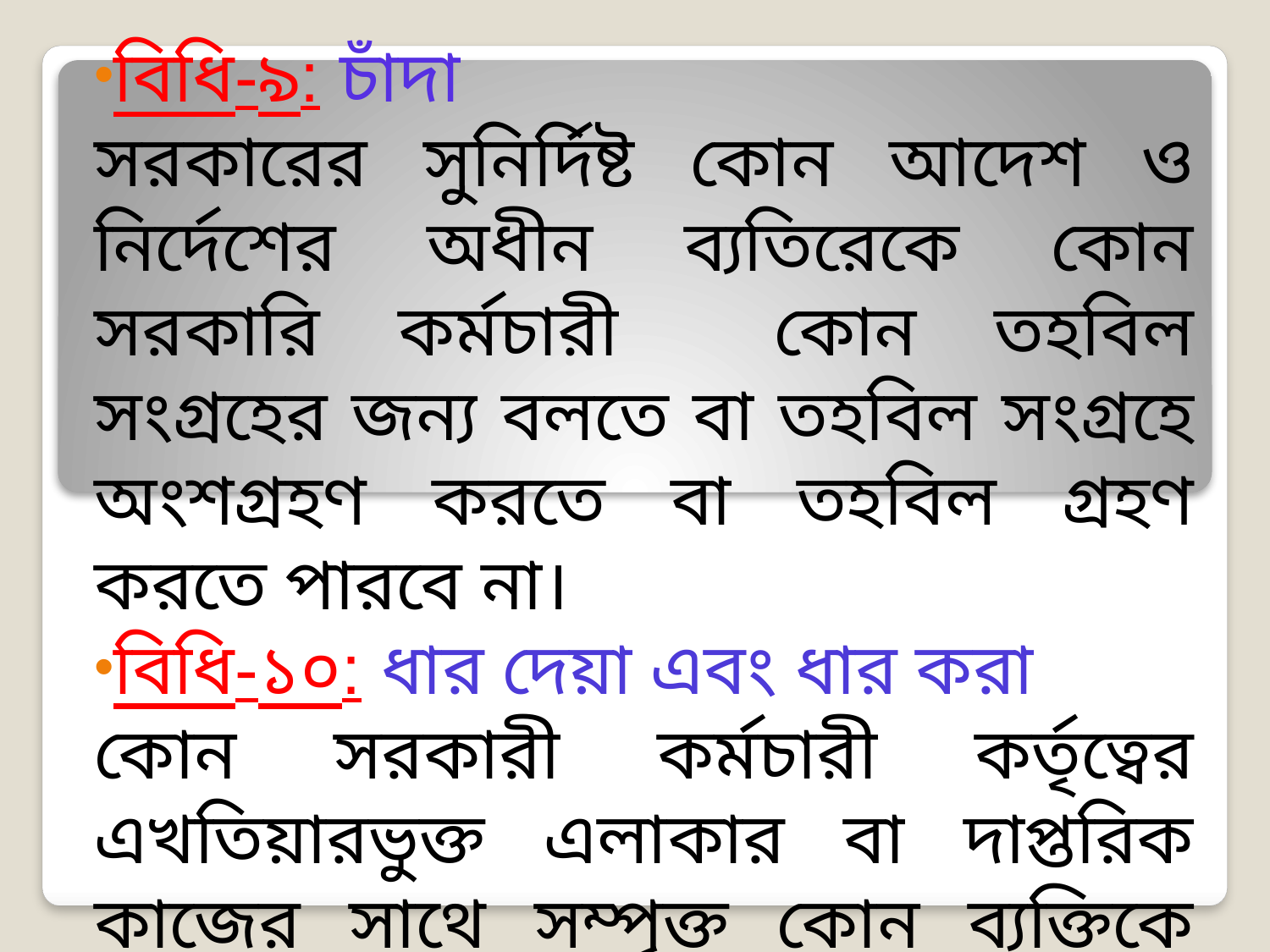

বিধি-৯: চাঁদা
সরকারের সুনির্দিষ্ট কোন আদেশ ও নির্দেশের অধীন ব্যতিরেকে কোন সরকারি কর্মচারী  কোন তহবিল সংগ্রহের জন্য বলতে বা তহবিল সংগ্রহে অংশগ্রহণ করতে বা তহবিল গ্রহণ করতে পারবে না।
বিধি-১০: ধার দেয়া এবং ধার করা
কোন সরকারী কর্মচারী কর্তৃত্বের এখতিয়ারভুক্ত এলাকার বা দাপ্তরিক কাজের সাথে সম্পৃক্ত কোন ব্যক্তিকে অর্থ ধার দিতে অথবা অর্থ ধার করতে পারবেন না।